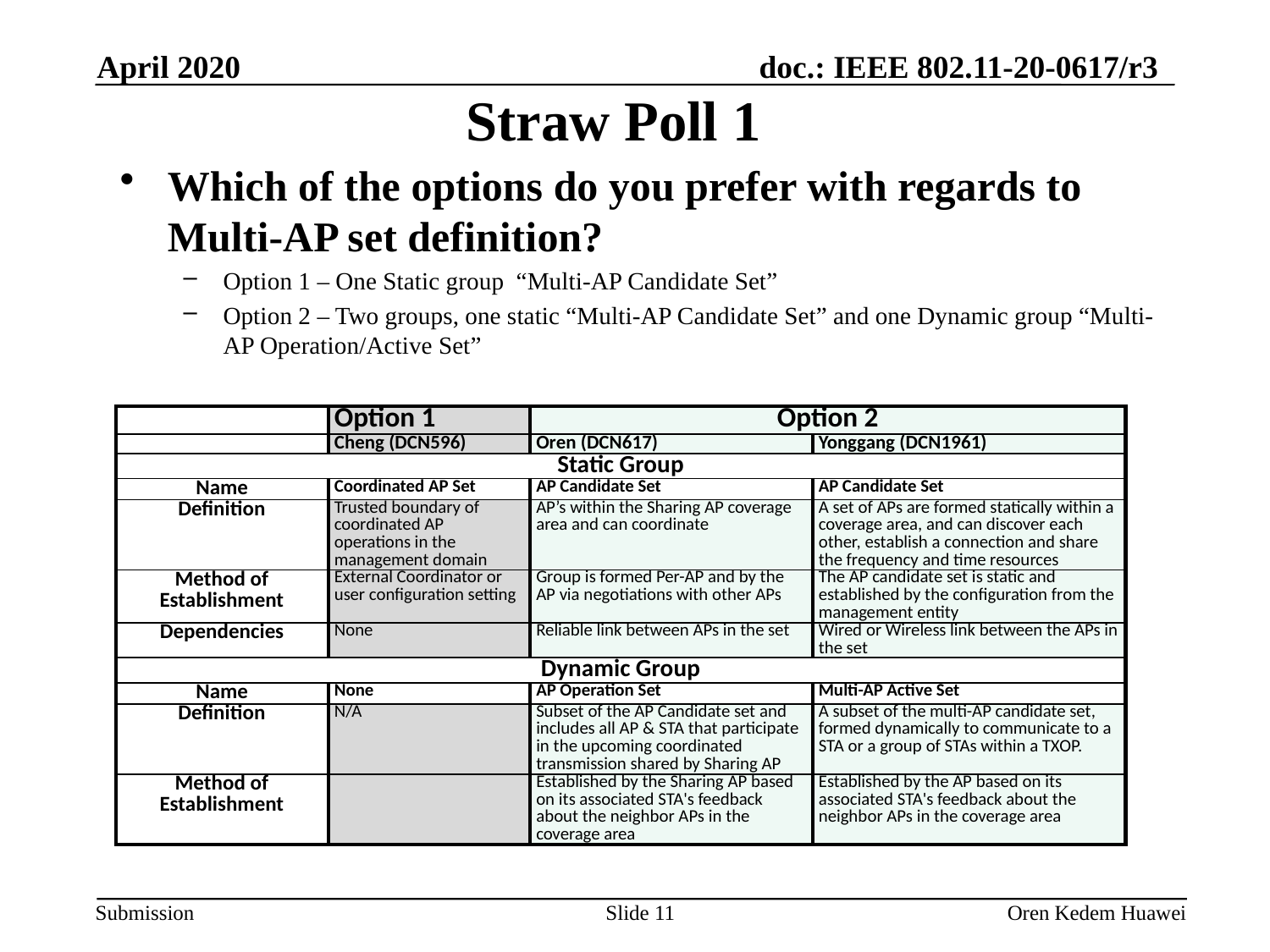

April 2020
Straw Poll 1
Which of the options do you prefer with regards to Multi-AP set definition?
Option 1 – One Static group  “Multi-AP Candidate Set”
Option 2 – Two groups, one static “Multi-AP Candidate Set” and one Dynamic group “Multi-AP Operation/Active Set”

|  | Option 1 | Option 2 |  |
| --- | --- | --- | --- |
|  | Cheng (DCN596) | Oren (DCN617) | Yonggang (DCN1961) |
| Static Group |  |  |  |
| Name | Coordinated AP Set | AP Candidate Set | AP Candidate Set |
| Definition | Trusted boundary of coordinated AP operations in the management domain | AP’s within the Sharing AP coverage area and can coordinate | A set of APs are formed statically within a coverage area, and can discover each other, establish a connection and share the frequency and time resources |
| Method of Establishment | External Coordinator or user configuration setting | Group is formed Per-AP and by the AP via negotiations with other APs | The AP candidate set is static and established by the configuration from the management entity |
| Dependencies | None | Reliable link between APs in the set | Wired or Wireless link between the APs in the set |
| Dynamic Group |  |  |  |
| Name | None | AP Operation Set | Multi-AP Active Set |
| Definition | N/A | Subset of the AP Candidate set and includes all AP & STA that participate in the upcoming coordinated transmission shared by Sharing AP | A subset of the multi-AP candidate set, formed dynamically to communicate to a STA or a group of STAs within a TXOP. |
| Method of Establishment |  | Established by the Sharing AP based on its associated STA's feedback about the neighbor APs in the coverage area | Established by the AP based on its associated STA's feedback about the neighbor APs in the coverage area |
Slide 11
Oren Kedem Huawei